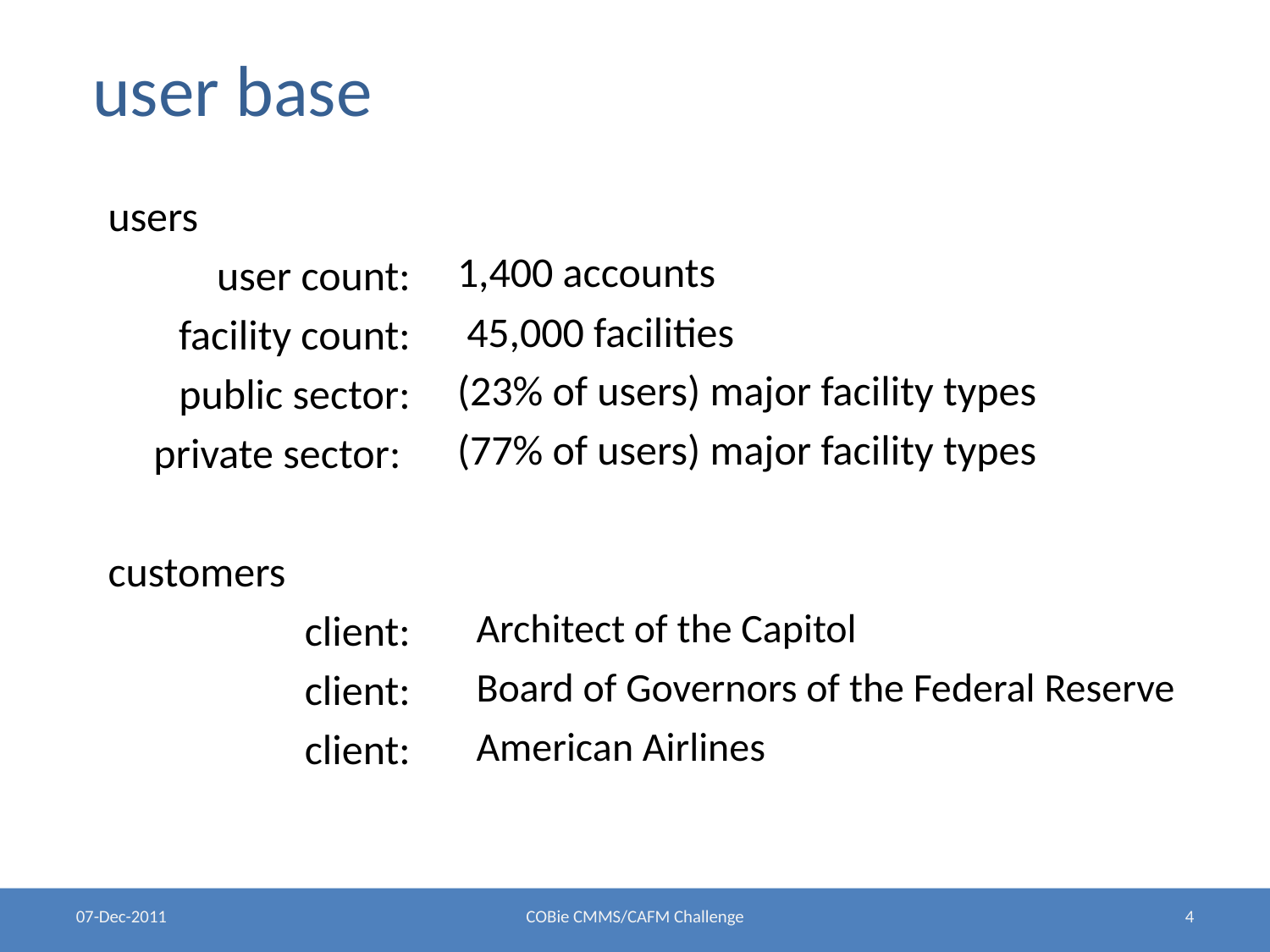

# user base

1,400 accounts
 45,000 facilities
(23% of users) major facility types
(77% of users) major facility types

  Architect of the Capitol
  Board of Governors of the Federal Reserve
  American Airlines

users
 user count:
 facility count:
public sector:
 private sector:

customers
client:
 client:
 client:

07-Dec-2011
COBie CMMS/CAFM Challenge
4